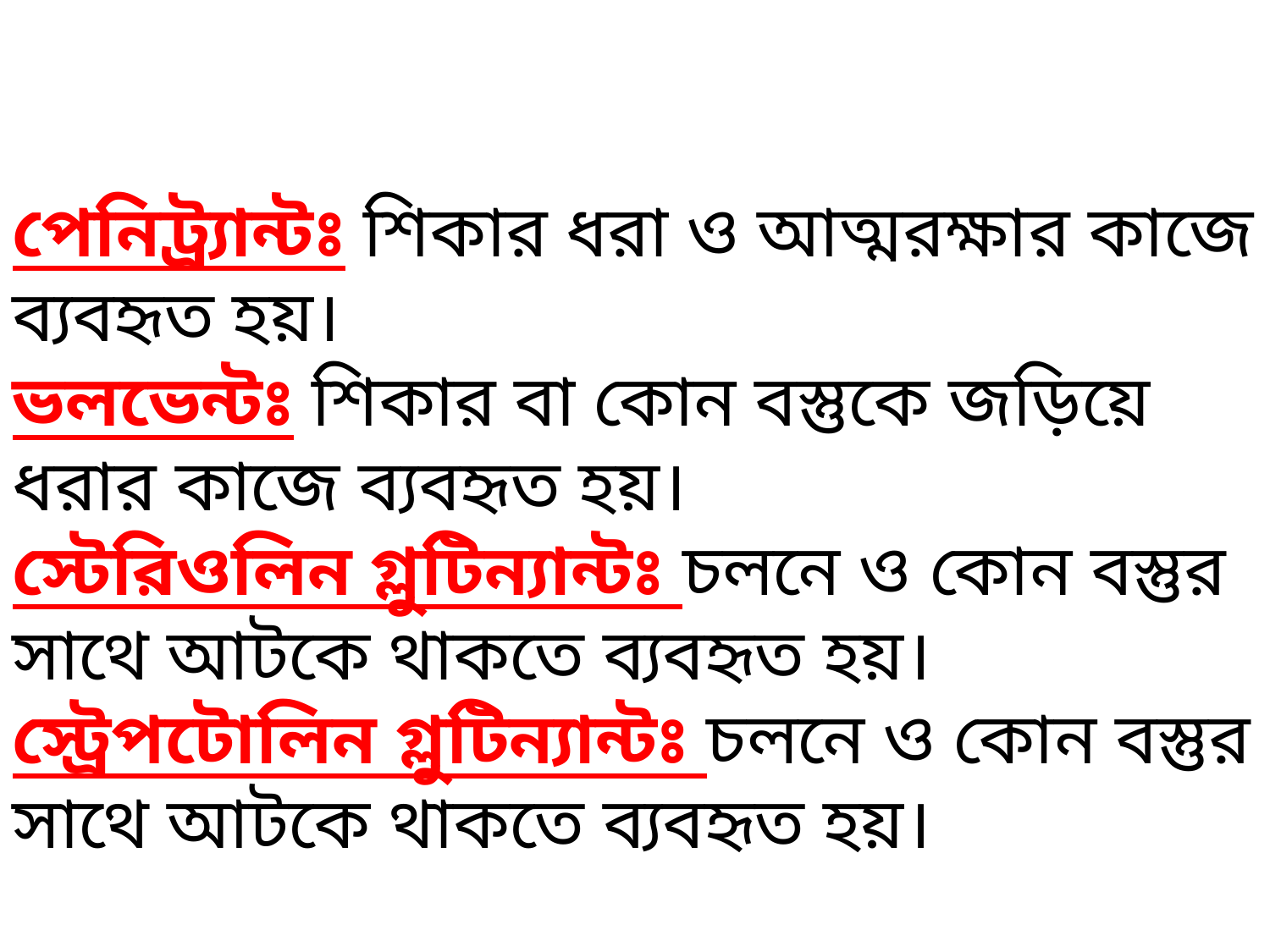

পেনিট্র্যান্টঃ শিকার ধরা ও আত্মরক্ষার কাজে ব্যবহৃত হয়।
ভলভেন্টঃ শিকার বা কোন বস্তুকে জড়িয়ে ধরার কাজে ব্যবহৃত হয়।
স্টেরিওলিন গ্লুটিন্যান্টঃ চলনে ও কোন বস্তুর সাথে আটকে থাকতে ব্যবহৃত হয়।
স্ট্রেপটোলিন গ্লুটিন্যান্টঃ চলনে ও কোন বস্তুর সাথে আটকে থাকতে ব্যবহৃত হয়।